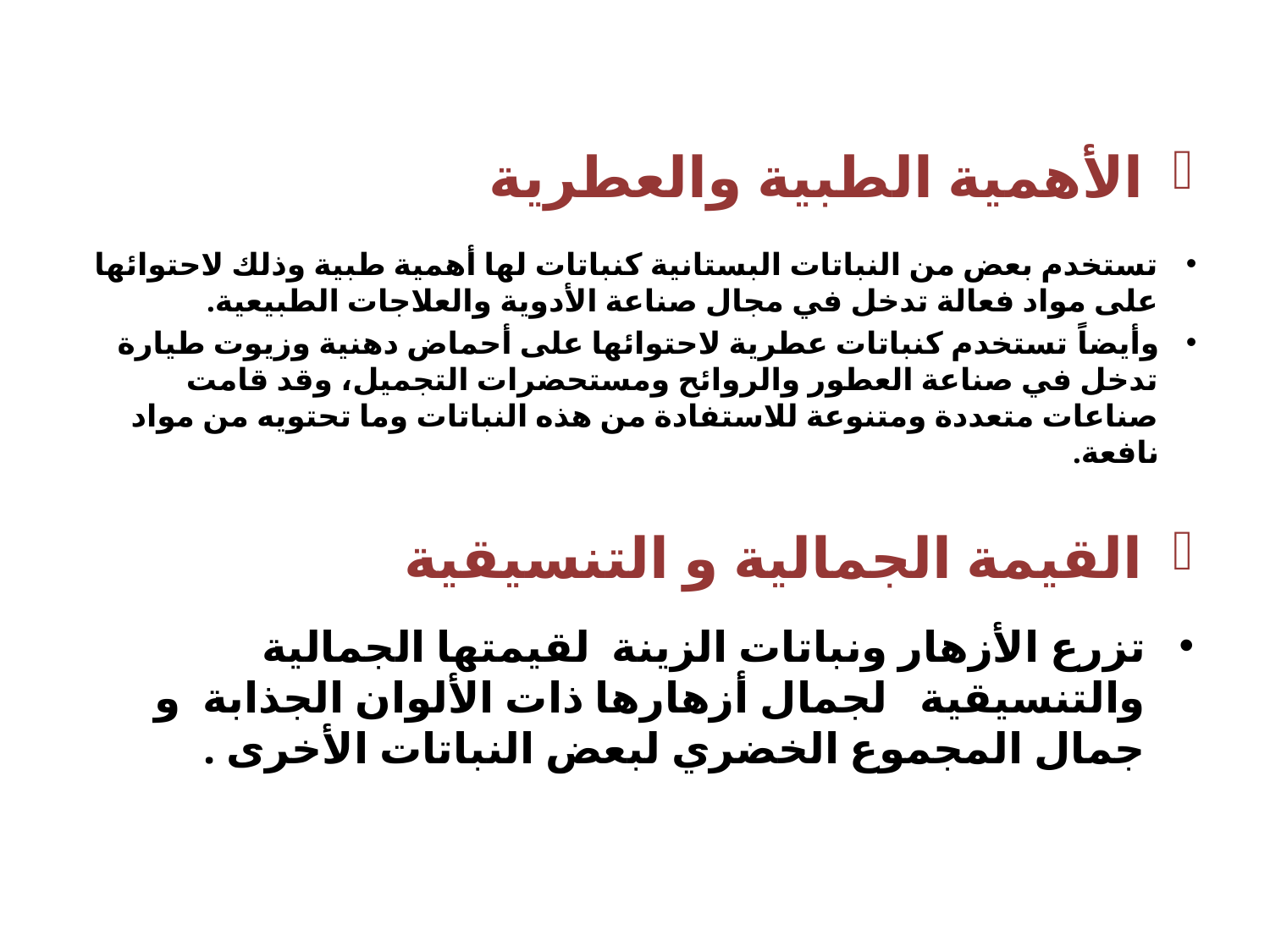

#
  الأهمية الطبية والعطرية
تستخدم بعض من النباتات البستانية كنباتات لها أهمية طبية وذلك لاحتوائها على مواد فعالة تدخل في مجال صناعة الأدوية والعلاجات الطبيعية.
وأيضاً تستخدم كنباتات عطرية لاحتوائها على أحماض دهنية وزيوت طيارة تدخل في صناعة العطور والروائح ومستحضرات التجميل، وقد قامت صناعات متعددة ومتنوعة للاستفادة من هذه النباتات وما تحتويه من مواد نافعة.
  القيمة الجمالية و التنسيقية
تزرع الأزهار ونباتات الزينة  لقيمتها الجمالية والتنسيقية   لجمال أزهارها ذات الألوان الجذابة  و جمال المجموع الخضري لبعض النباتات الأخرى .